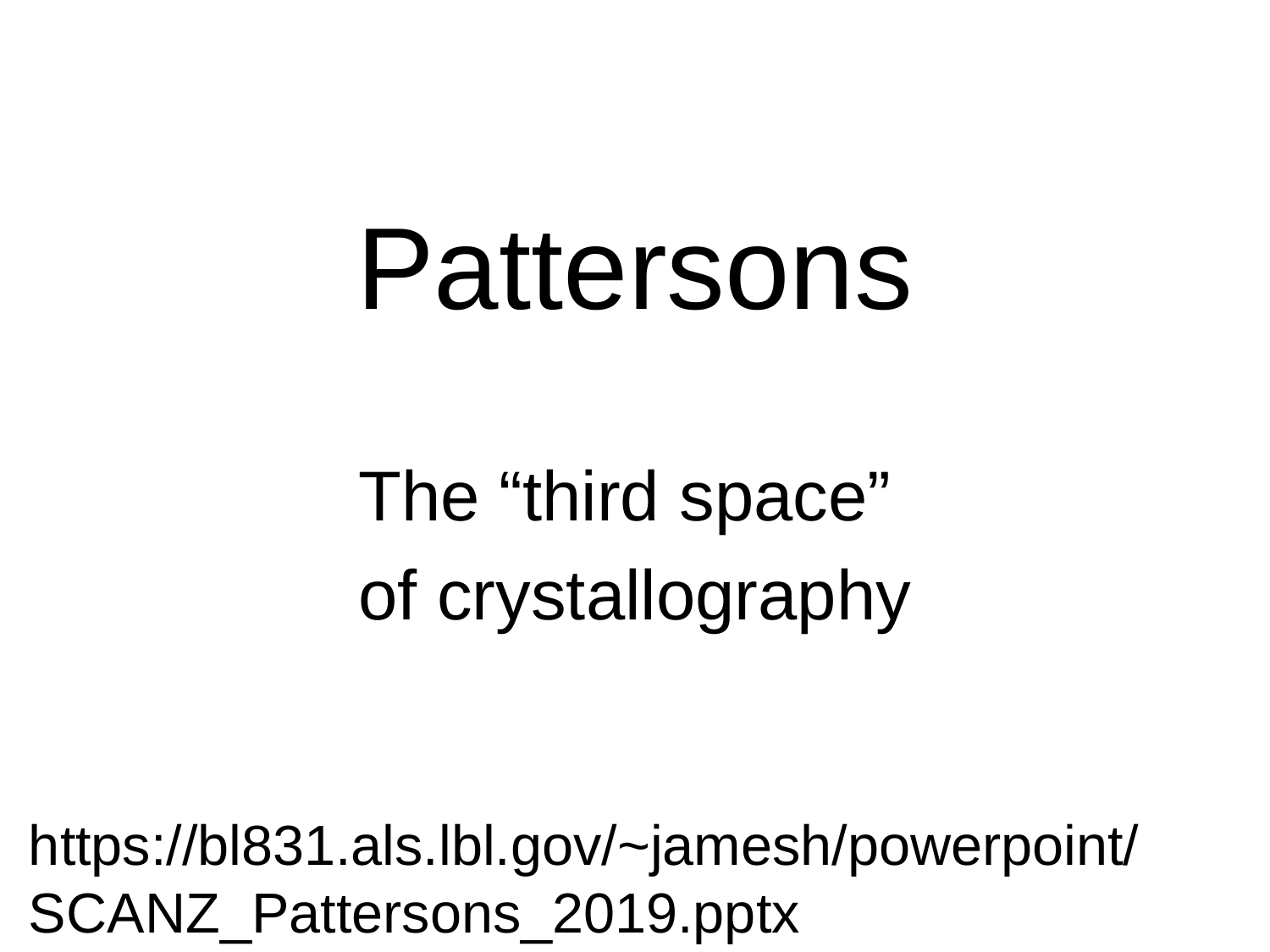

# Pattersons
The “third space”
of crystallography

https://bl831.als.lbl.gov/~jamesh/powerpoint/
SCANZ_Pattersons_2019.pptx